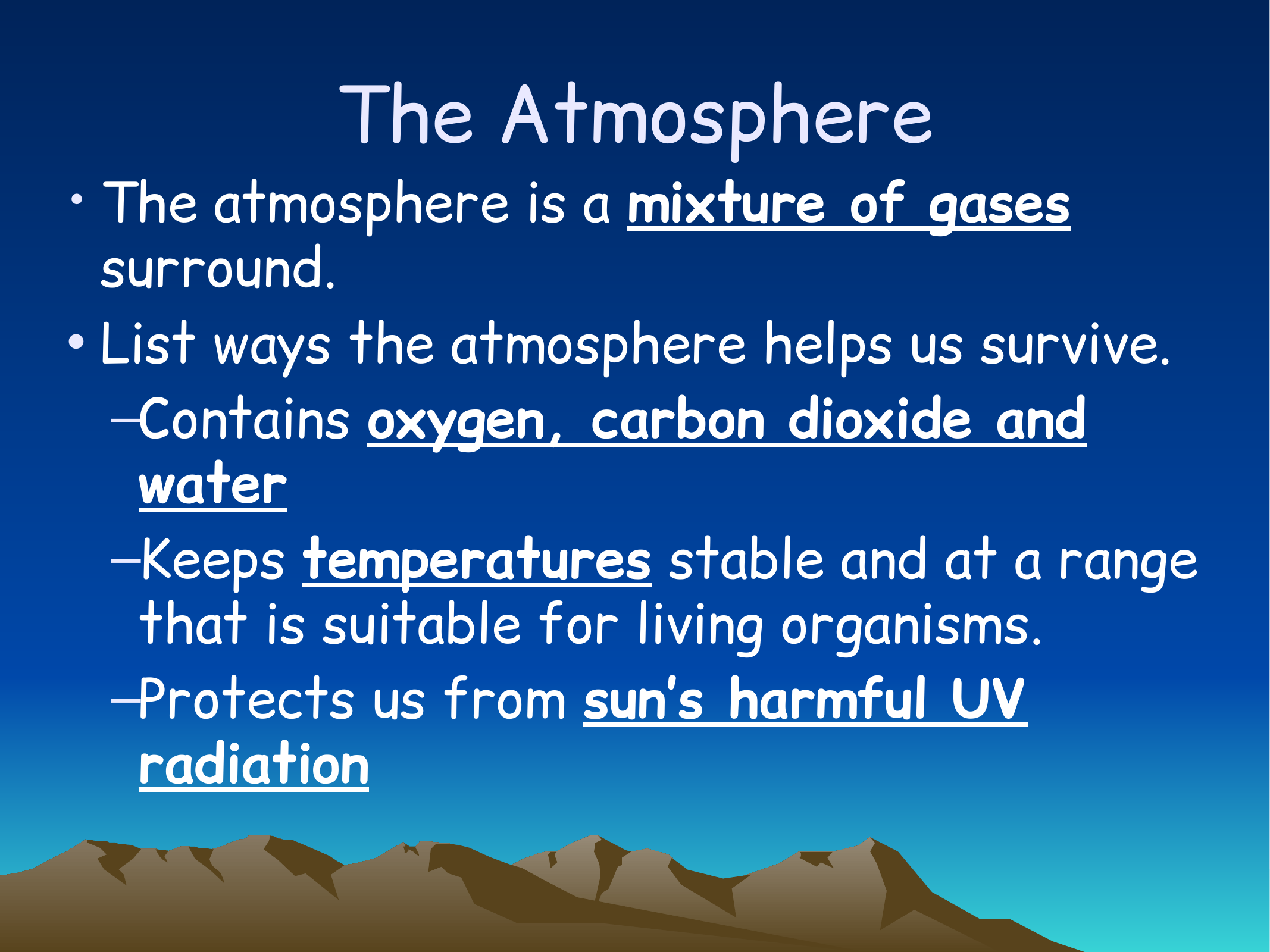

# The Atmosphere
The atmosphere is a mixture of gases surround.
List ways the atmosphere helps us survive.
Contains oxygen, carbon dioxide and water
Keeps temperatures stable and at a range that is suitable for living organisms.
Protects us from sun’s harmful UV radiation